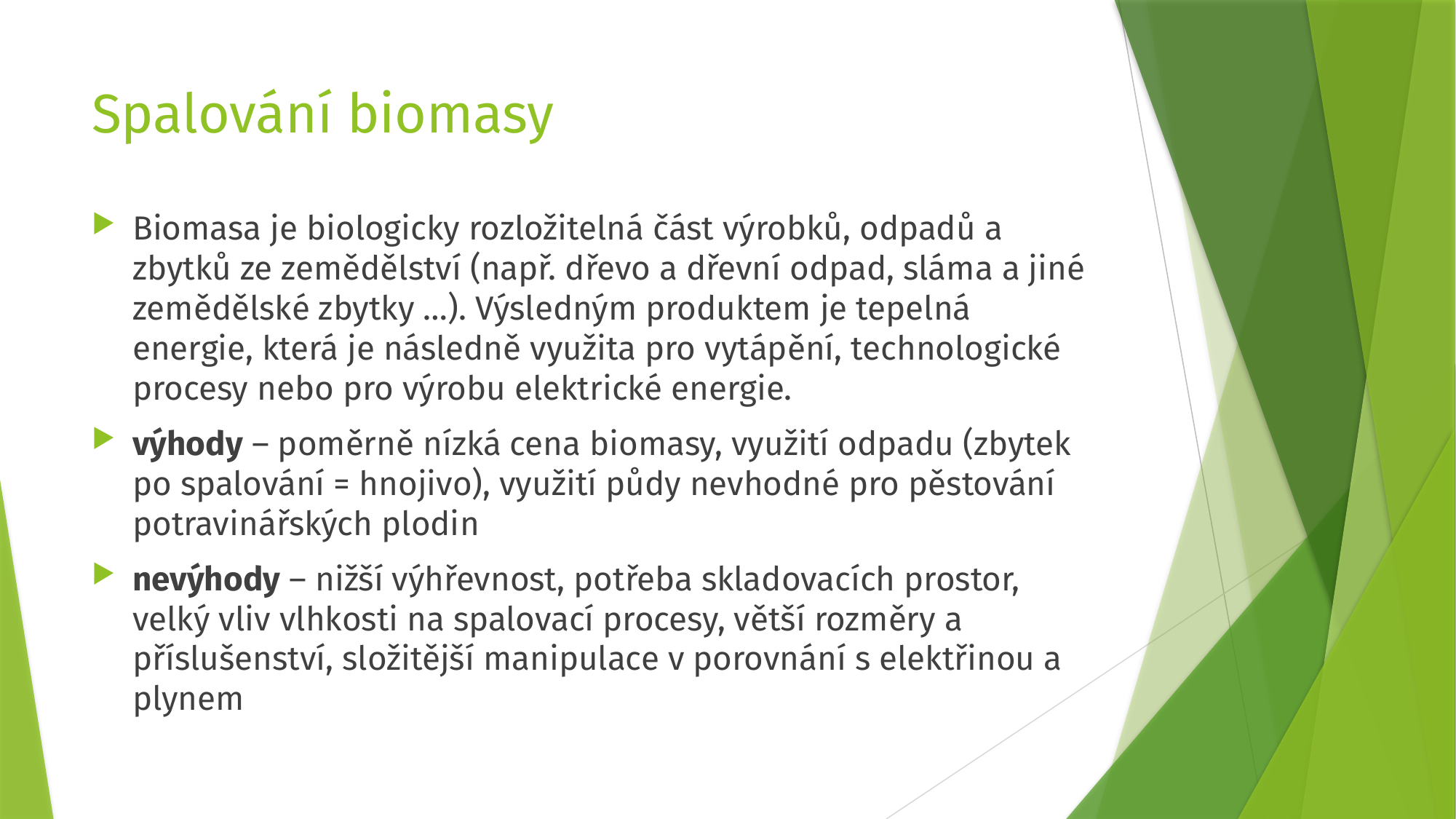

# Spalování biomasy
Biomasa je biologicky rozložitelná část výrobků, odpadů a zbytků ze zemědělství (např. dřevo a dřevní odpad, sláma a jiné zemědělské zbytky …). Výsledným produktem je tepelná energie, která je následně využita pro vytápění, technologické procesy nebo pro výrobu elektrické energie.
výhody – poměrně nízká cena biomasy, využití odpadu (zbytek po spalování = hnojivo), využití půdy nevhodné pro pěstování potravinářských plodin
nevýhody – nižší výhřevnost, potřeba skladovacích prostor, velký vliv vlhkosti na spalovací procesy, větší rozměry a příslušenství, složitější manipulace v porovnání s elektřinou a plynem